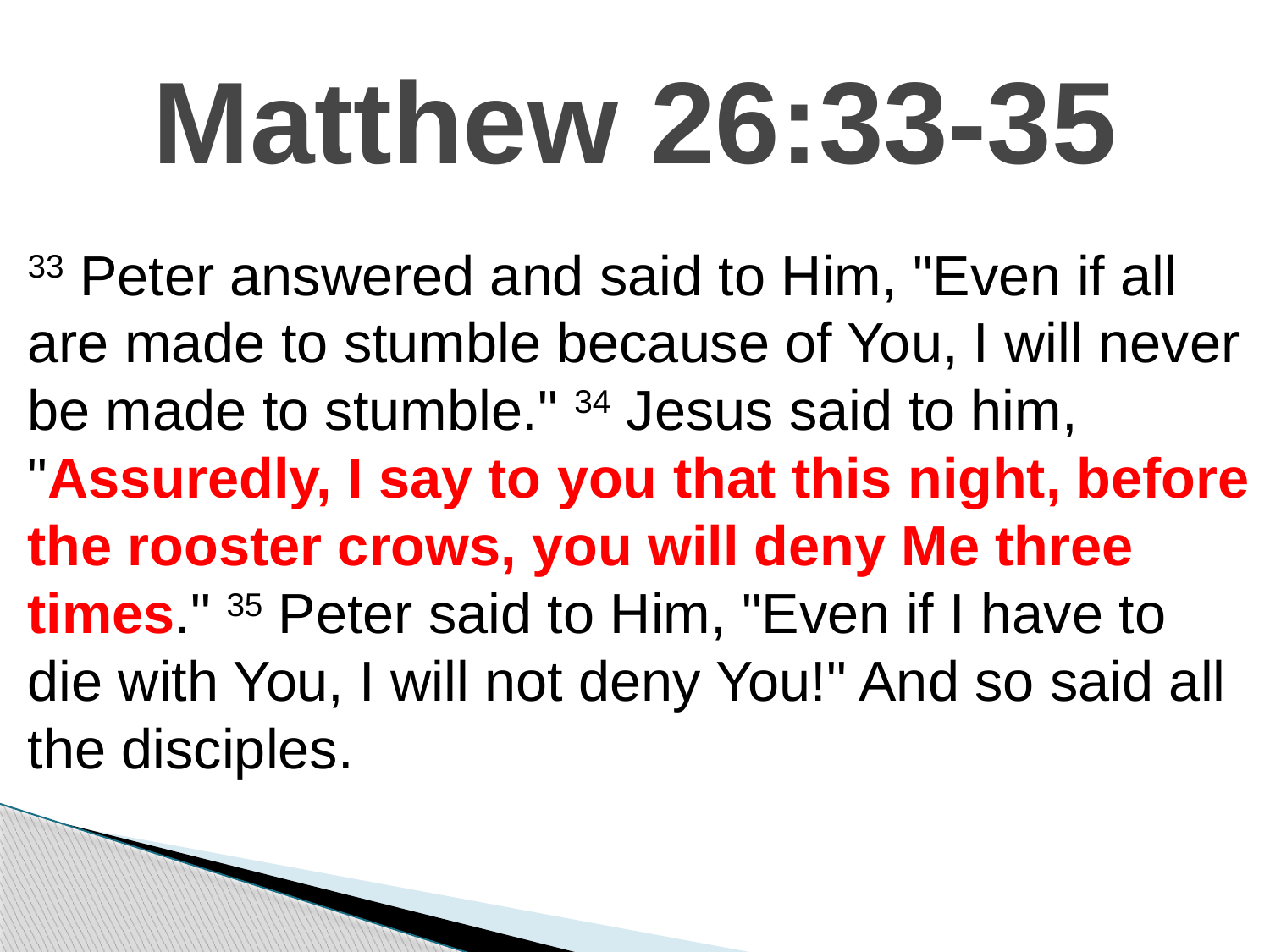

# Matthew 26:33-35
33 Peter answered and said to Him, "Even if all are made to stumble because of You, I will never be made to stumble." 34 Jesus said to him, "Assuredly, I say to you that this night, before the rooster crows, you will deny Me three times." 35 Peter said to Him, "Even if I have to die with You, I will not deny You!" And so said all the disciples.